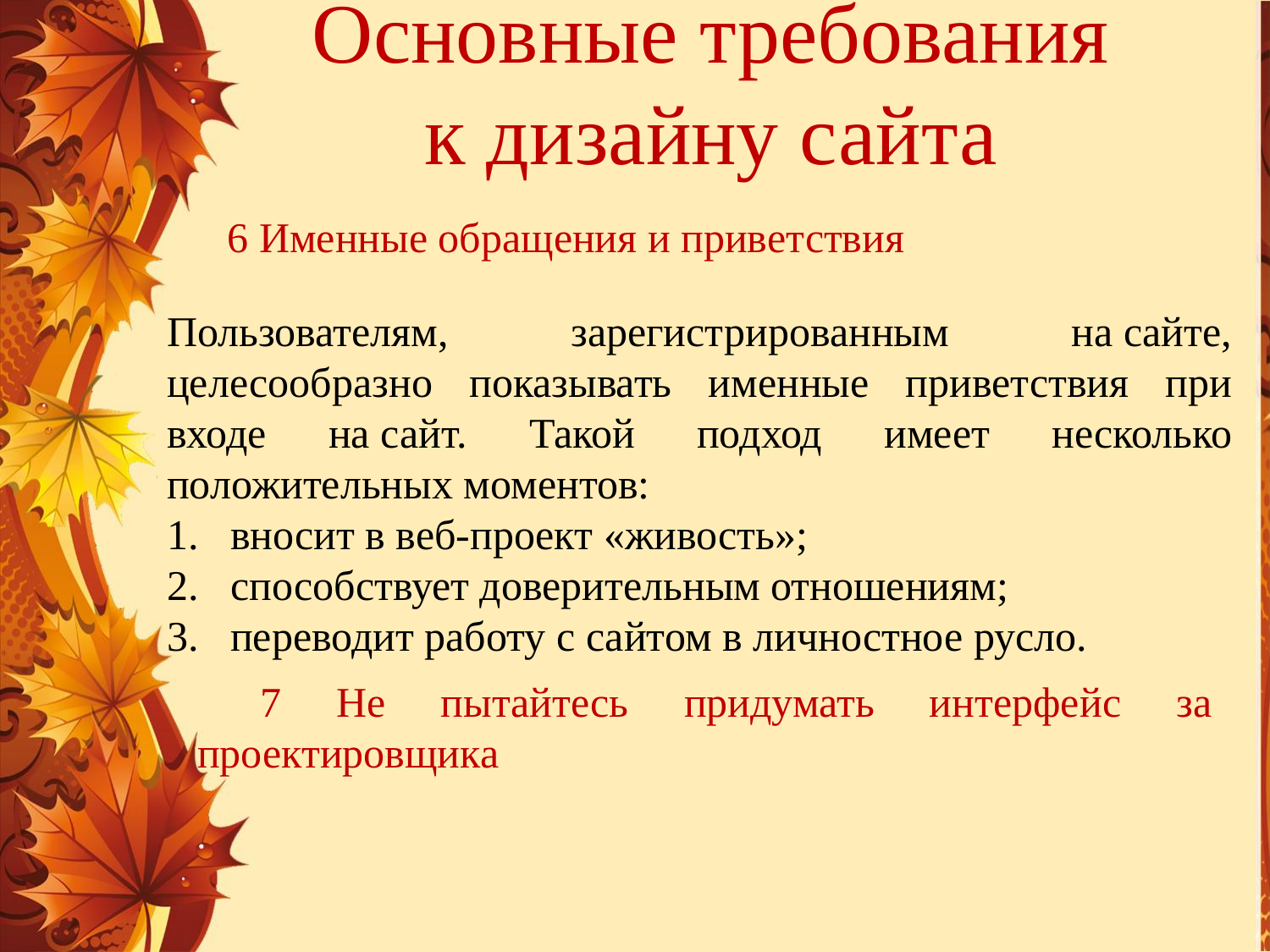

# Основные требования к дизайну сайта
6 Именные обращения и приветствия
Пользователям, зарегистрированным на сайте, целесообразно показывать именные приветствия при входе на сайт. Такой подход имеет несколько положительных моментов:
вносит в веб-проект «живость»;
способствует доверительным отношениям;
переводит работу с сайтом в личностное русло.
7 Не пытайтесь придумать интерфейс за проектировщика